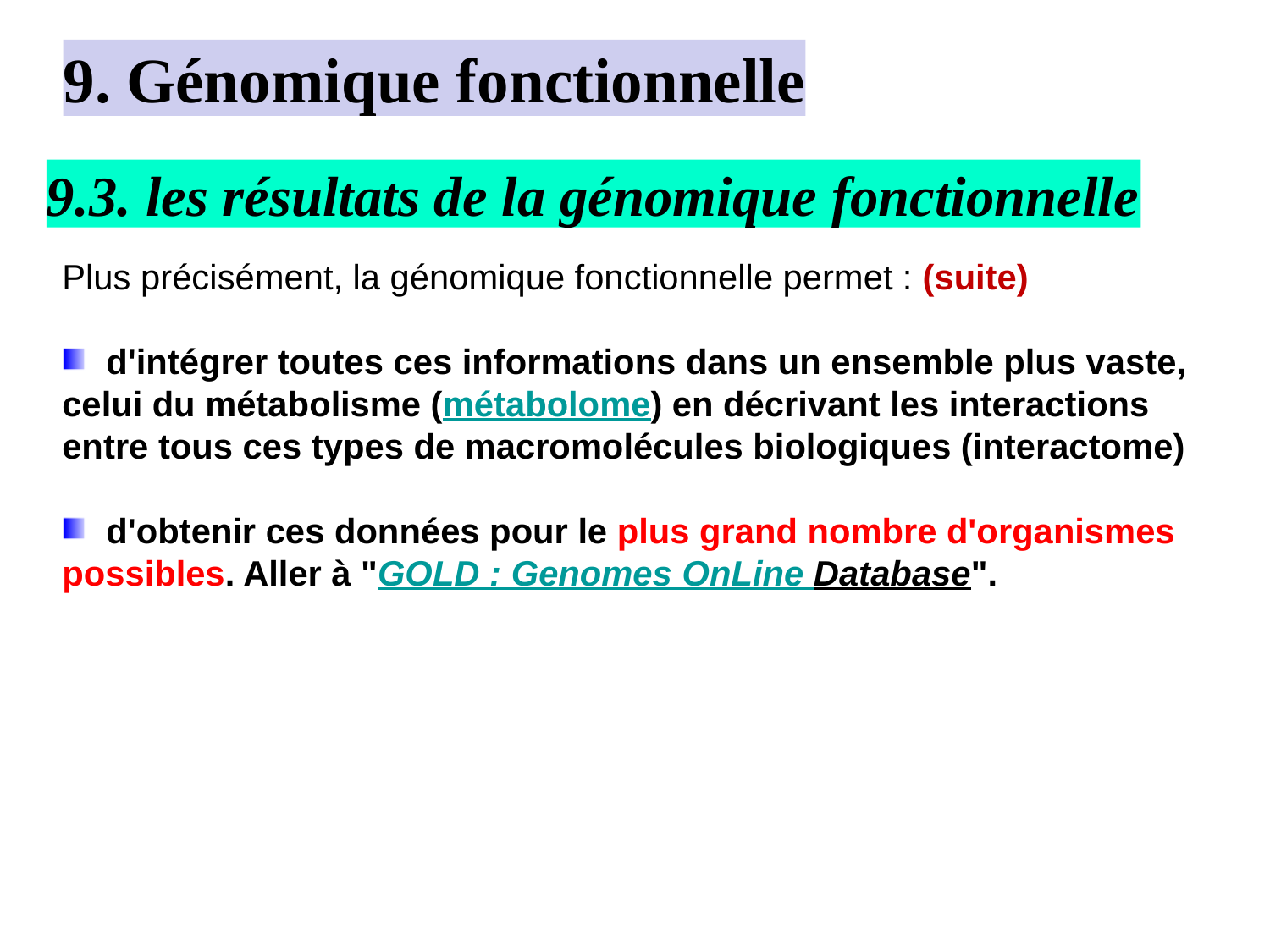

9. Génomique fonctionnelle
9.3. les résultats de la génomique fonctionnelle
Plus précisément, la génomique fonctionnelle permet : (suite)

  d'intégrer toutes ces informations dans un ensemble plus vaste, celui du métabolisme (métabolome) en décrivant les interactions entre tous ces types de macromolécules biologiques (interactome)

  d'obtenir ces données pour le plus grand nombre d'organismes possibles. Aller à "GOLD : Genomes OnLine Database".